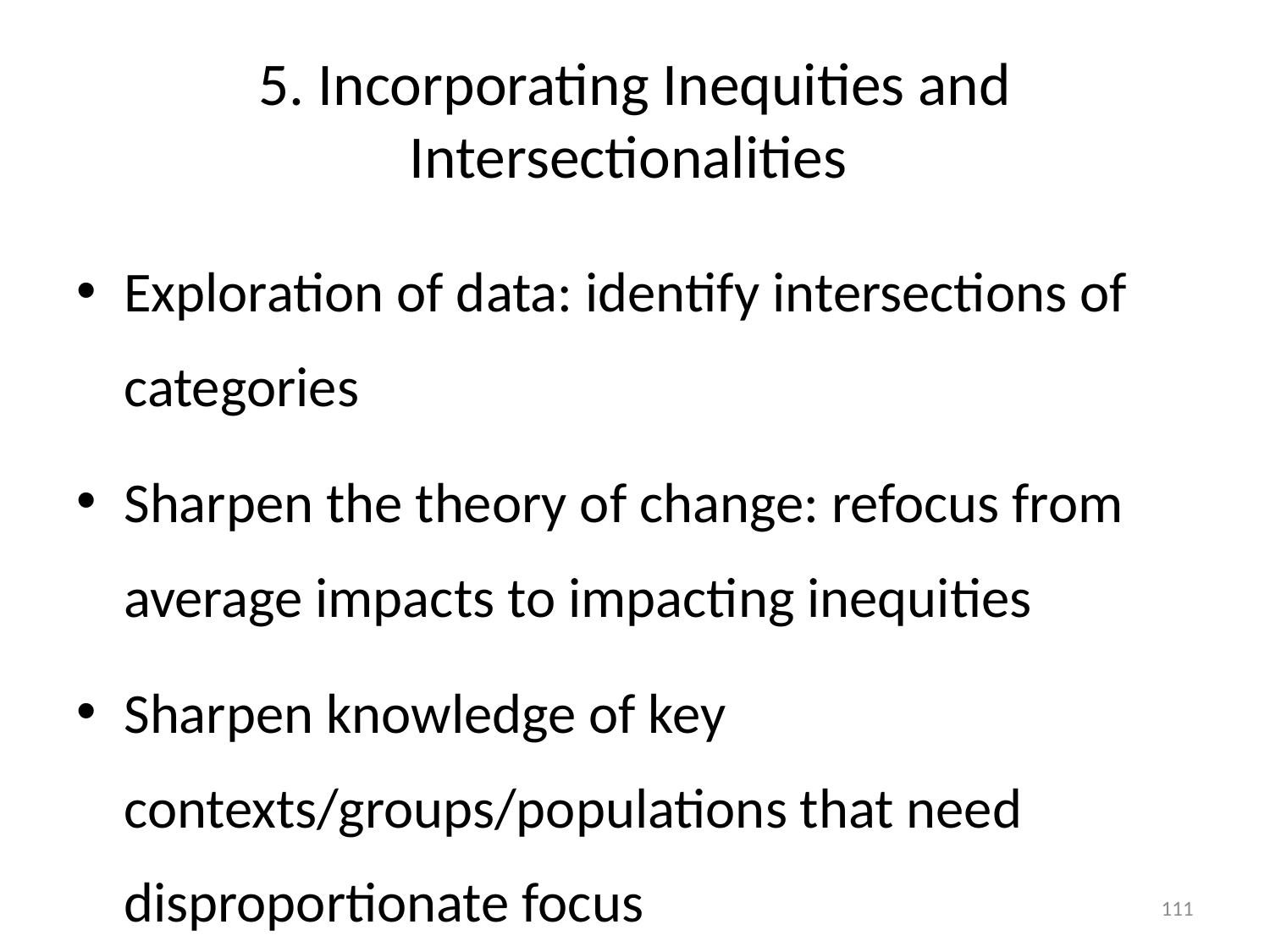

# 5. Incorporating Inequities and Intersectionalities
Exploration of data: identify intersections of categories
Sharpen the theory of change: refocus from average impacts to impacting inequities
Sharpen knowledge of key contexts/groups/populations that need disproportionate focus
Sharpen program strategies to impact these groups
111